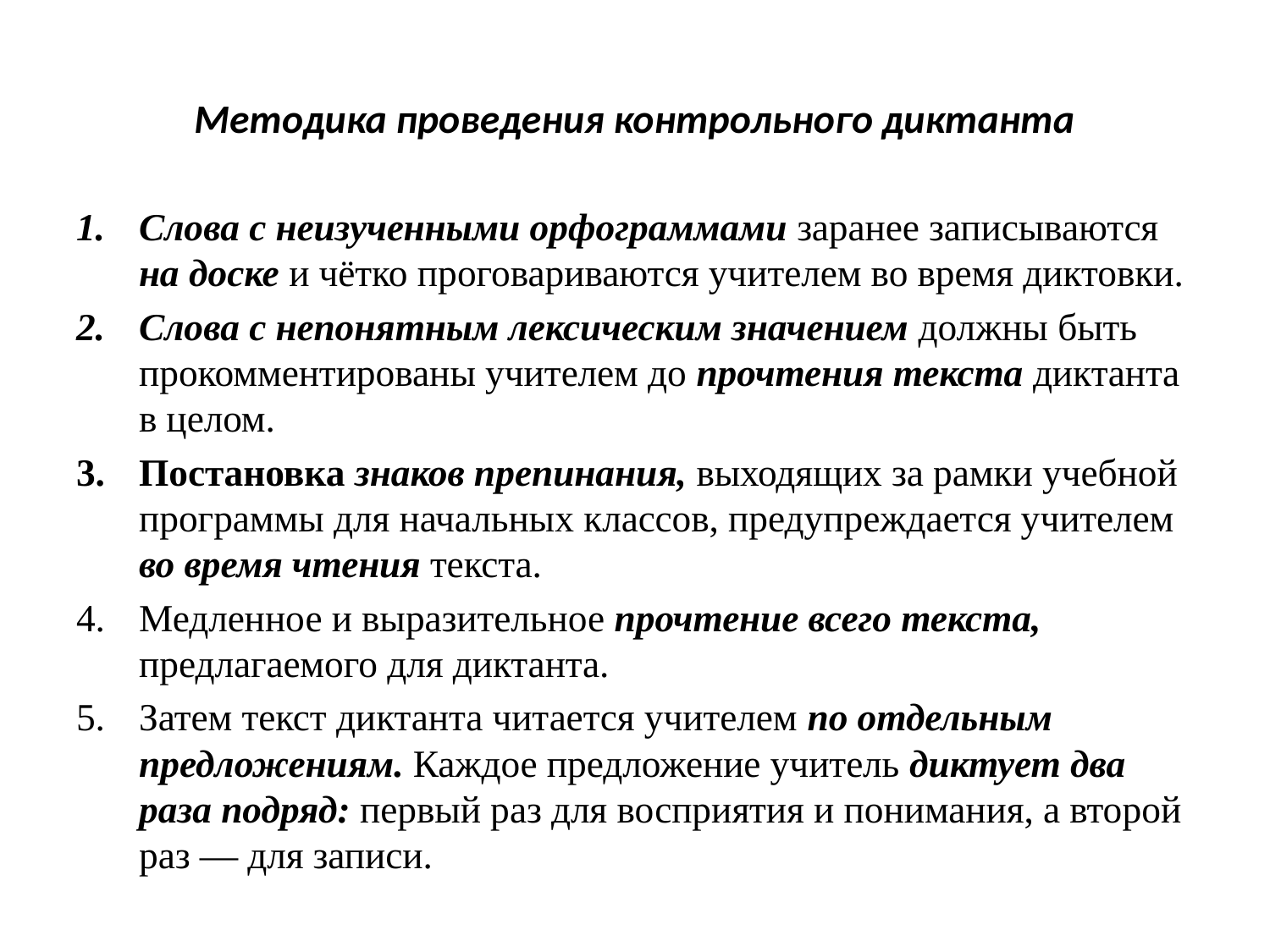

# Методика проведения контрольного диктанта
Слова с неизученными орфограммами заранее записываются на доске и чётко проговариваются учителем во время диктовки.
Слова с непонятным лексическим значением должны быть прокомментированы учителем до прочтения текста диктанта в целом.
Постановка знаков препинания, выходящих за рамки учебной программы для начальных классов, предупреждается учителем во время чтения текста.
Медленное и выразительное прочтение всего текста, предлагаемого для диктанта.
Затем текст диктанта читается учителем по отдельным предложениям. Каждое предложение учитель диктует два раза подряд: первый раз для восприятия и понимания, а второй раз — для записи.